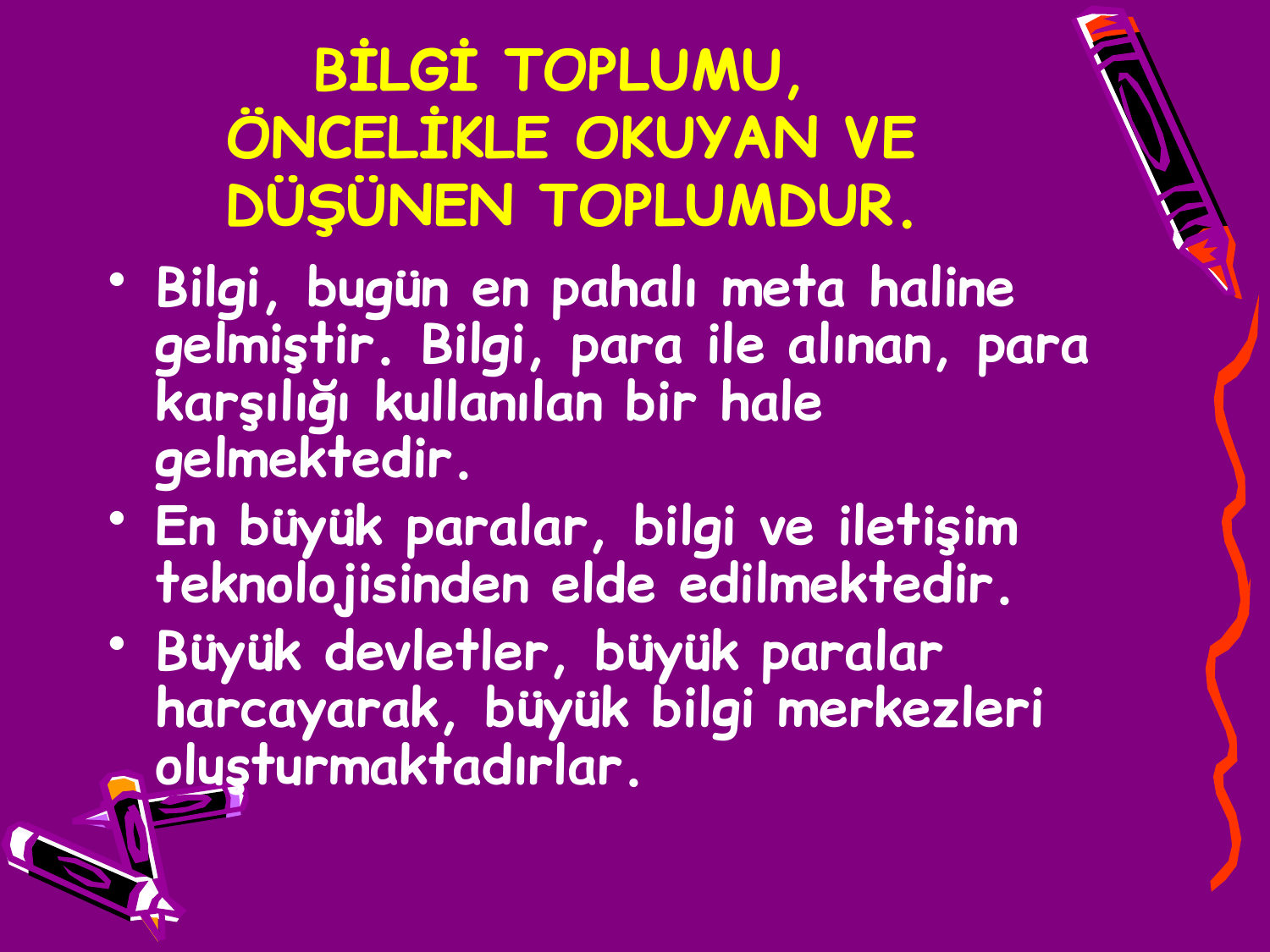

# BİLGİ TOPLUMU, ÖNCELİKLE OKUYAN VE DÜŞÜNEN TOPLUMDUR.
Bilgi, bugün en pahalı meta haline gelmiştir. Bilgi, para ile alınan, para karşılığı kullanılan bir hale gelmektedir.
En büyük paralar, bilgi ve iletişim teknolojisinden elde edilmektedir.
Büyük devletler, büyük paralar harcayarak, büyük bilgi merkezleri oluşturmaktadırlar.